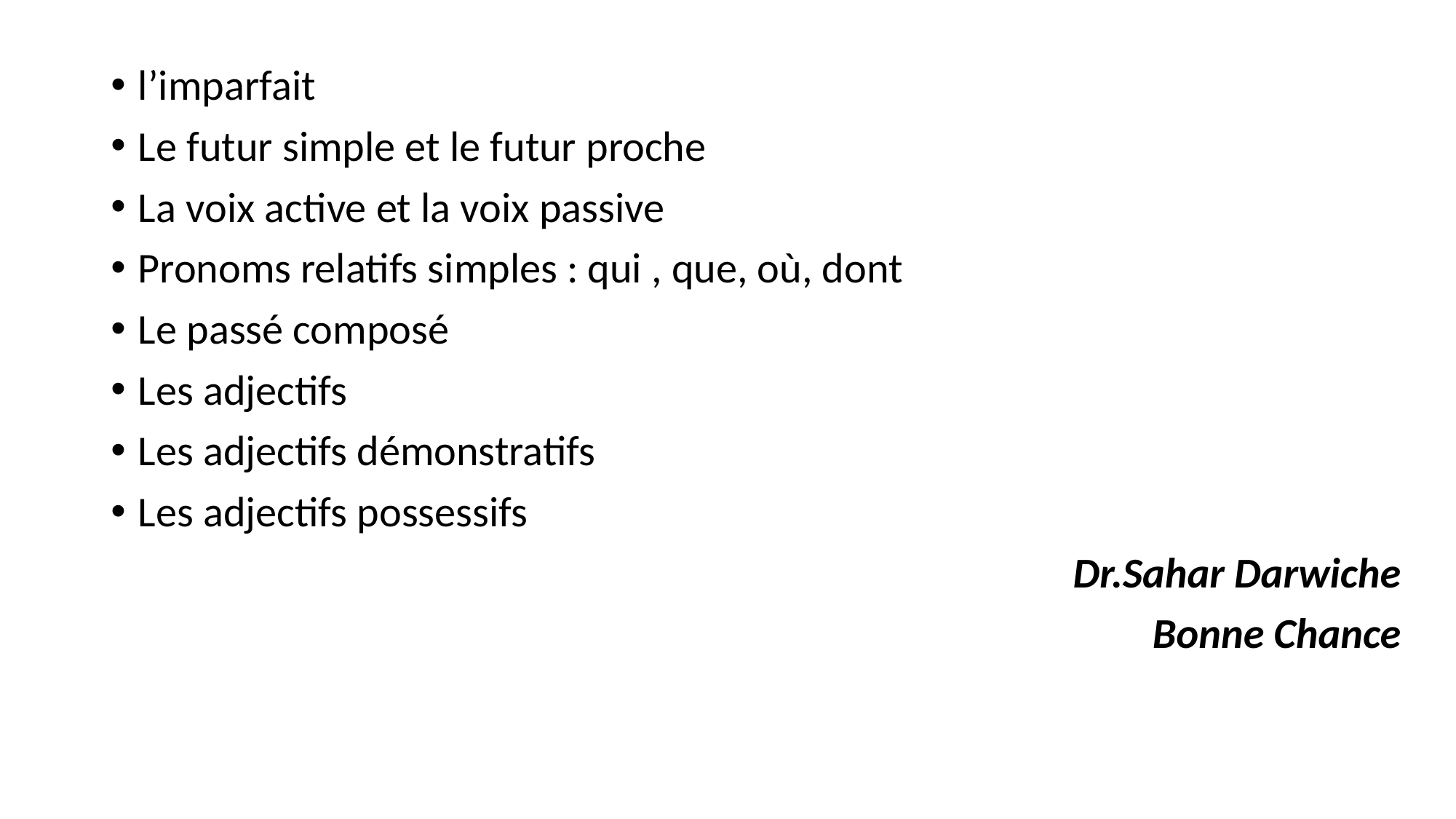

l’imparfait
Le futur simple et le futur proche
La voix active et la voix passive
Pronoms relatifs simples : qui , que, où, dont
Le passé composé
Les adjectifs
Les adjectifs démonstratifs
Les adjectifs possessifs
Dr.Sahar Darwiche
Bonne Chance